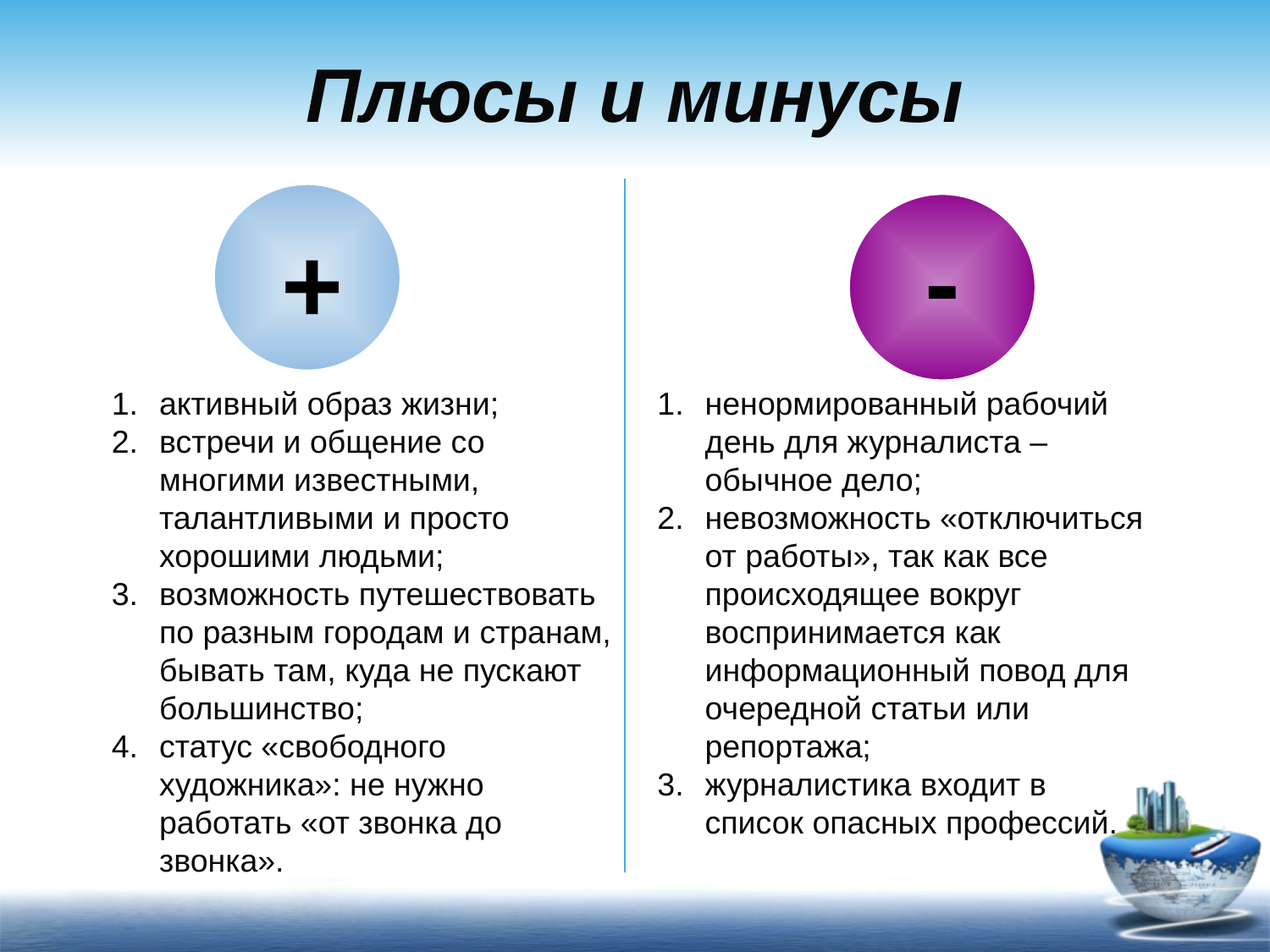

# Плюсы и минусы

-
+
активный образ жизни;
встречи и общение со многими известными, талантливыми и просто хорошими людьми;
возможность путешествовать по разным городам и странам, бывать там, куда не пускают большинство;
статус «свободного художника»: не нужно работать «от звонка до звонка».
ненормированный рабочий день для журналиста – обычное дело;
невозможность «отключиться от работы», так как все происходящее вокруг воспринимается как информационный повод для очередной статьи или репортажа;
журналистика входит в список опасных профессий.